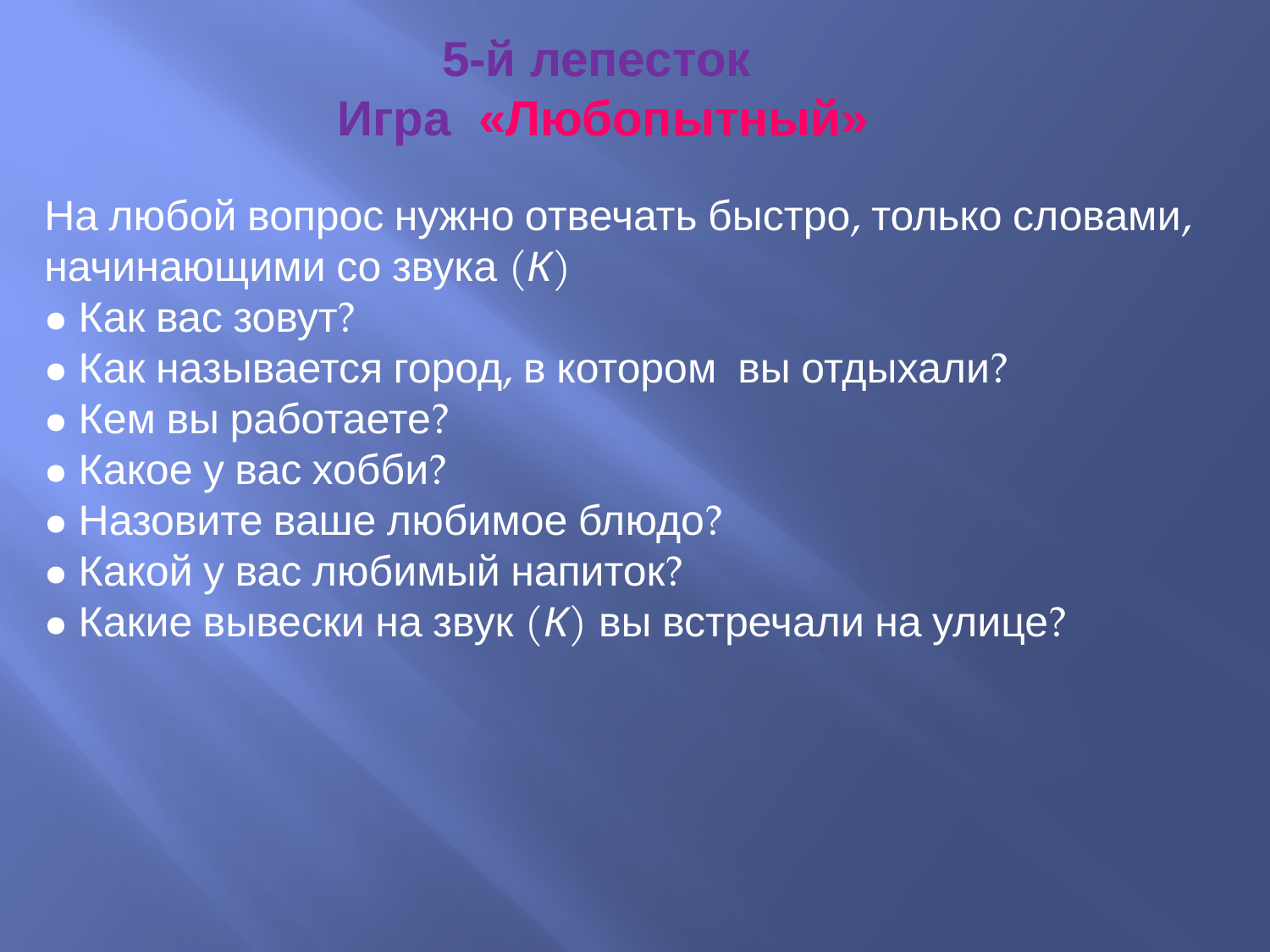

5-й лепесток
Игра  «Любопытный»

На любой вопрос нужно отвечать быстро, только словами, начинающими со звука (К)
• Как вас зовут?
• Как называется город, в котором  вы отдыхали?
• Кем вы работаете?
• Какое у вас хобби?
• Назовите ваше любимое блюдо?
• Какой у вас любимый напиток?
• Какие вывески на звук (К) вы встречали на улице?